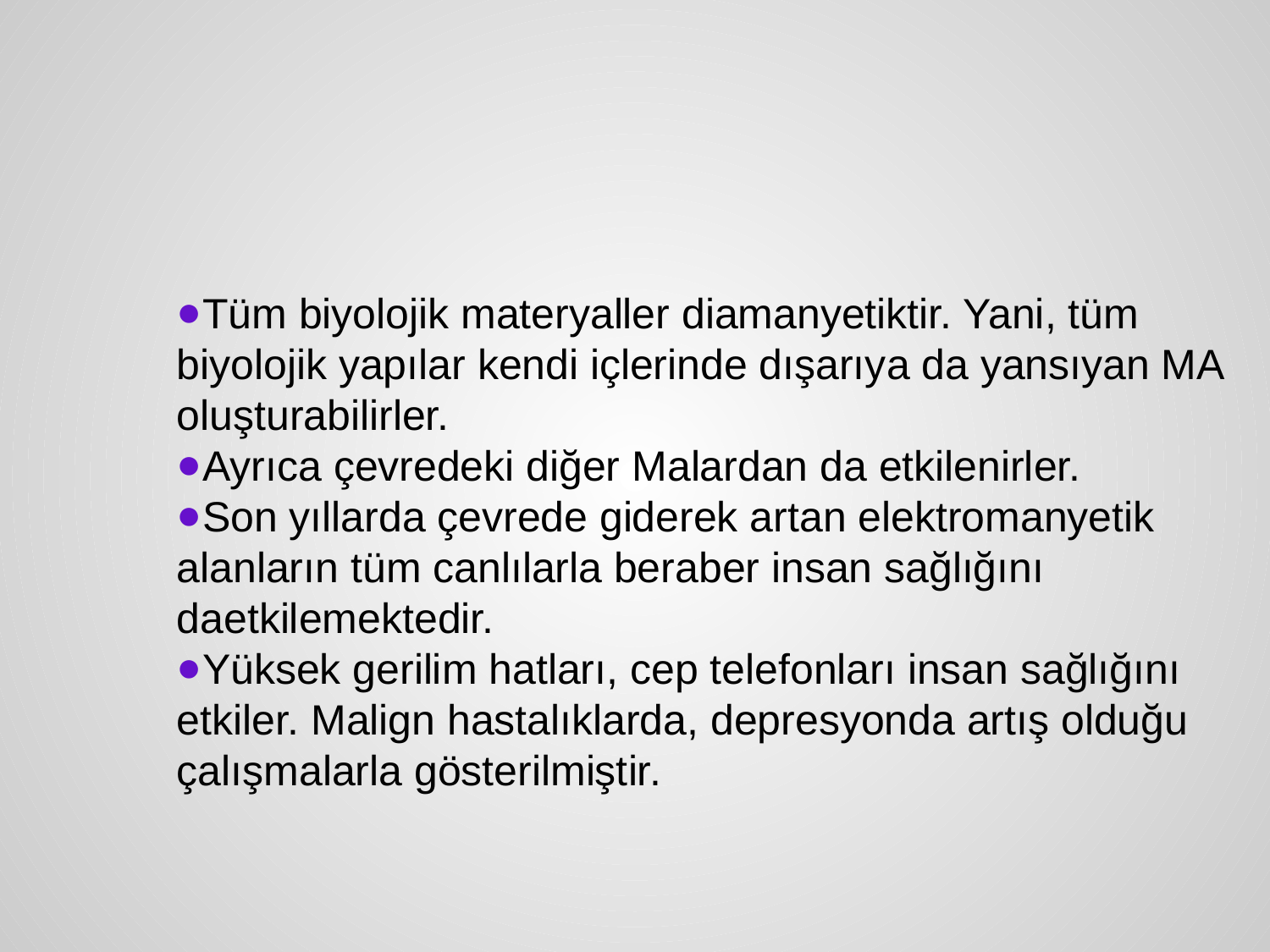

#
Tüm biyolojik materyaller diamanyetiktir. Yani, tüm biyolojik yapılar kendi içlerinde dışarıya da yansıyan MA oluşturabilirler.
Ayrıca çevredeki diğer Malardan da etkilenirler.
Son yıllarda çevrede giderek artan elektromanyetik alanların tüm canlılarla beraber insan sağlığını daetkilemektedir.
Yüksek gerilim hatları, cep telefonları insan sağlığını etkiler. Malign hastalıklarda, depresyonda artış olduğu çalışmalarla gösterilmiştir.